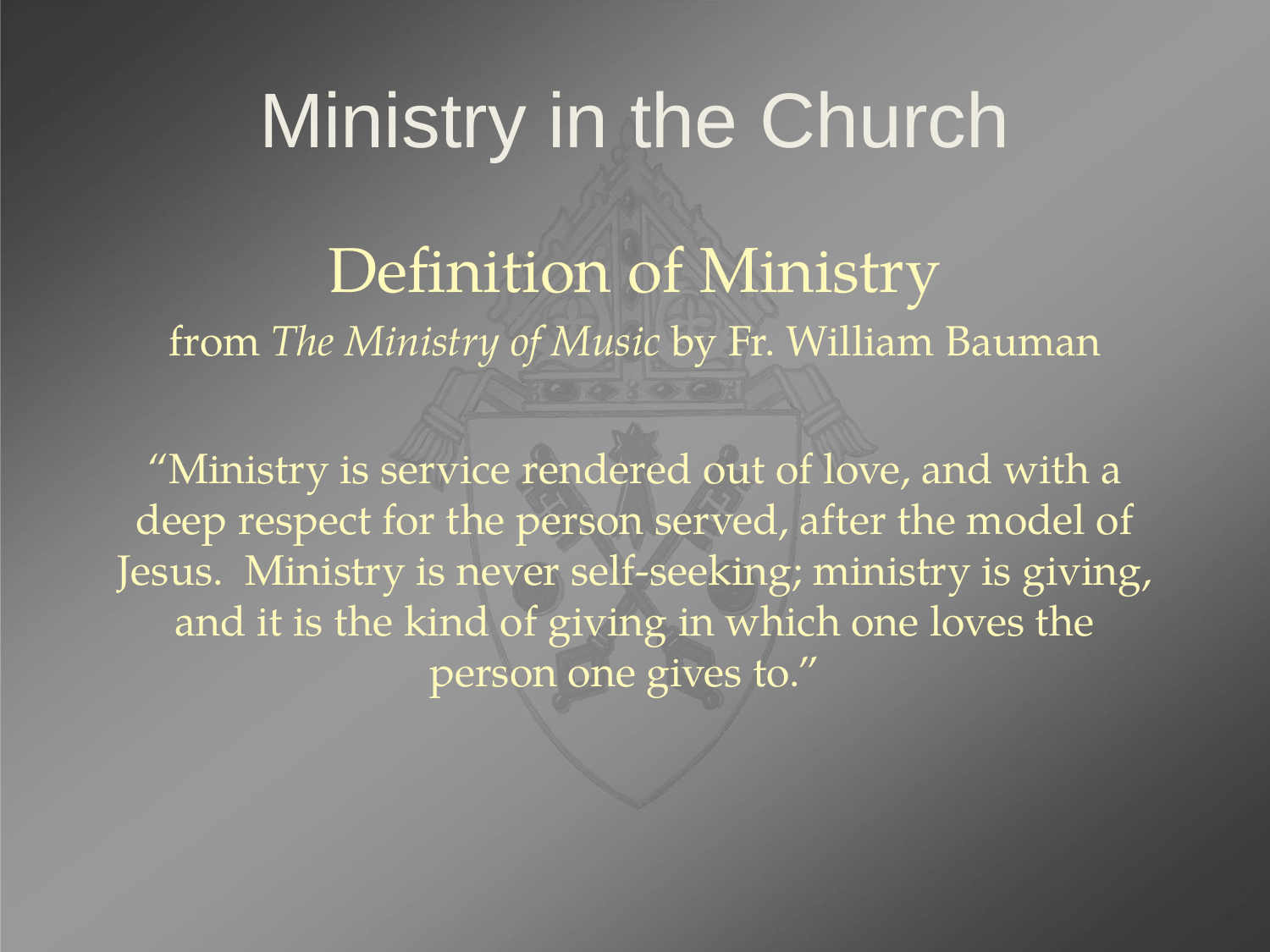

# Ministry in the Church
Definition of Ministry
from The Ministry of Music by Fr. William Bauman

“Ministry is service rendered out of love, and with a deep respect for the person served, after the model of Jesus.  Ministry is never self-seeking; ministry is giving, and it is the kind of giving in which one loves the person one gives to.”